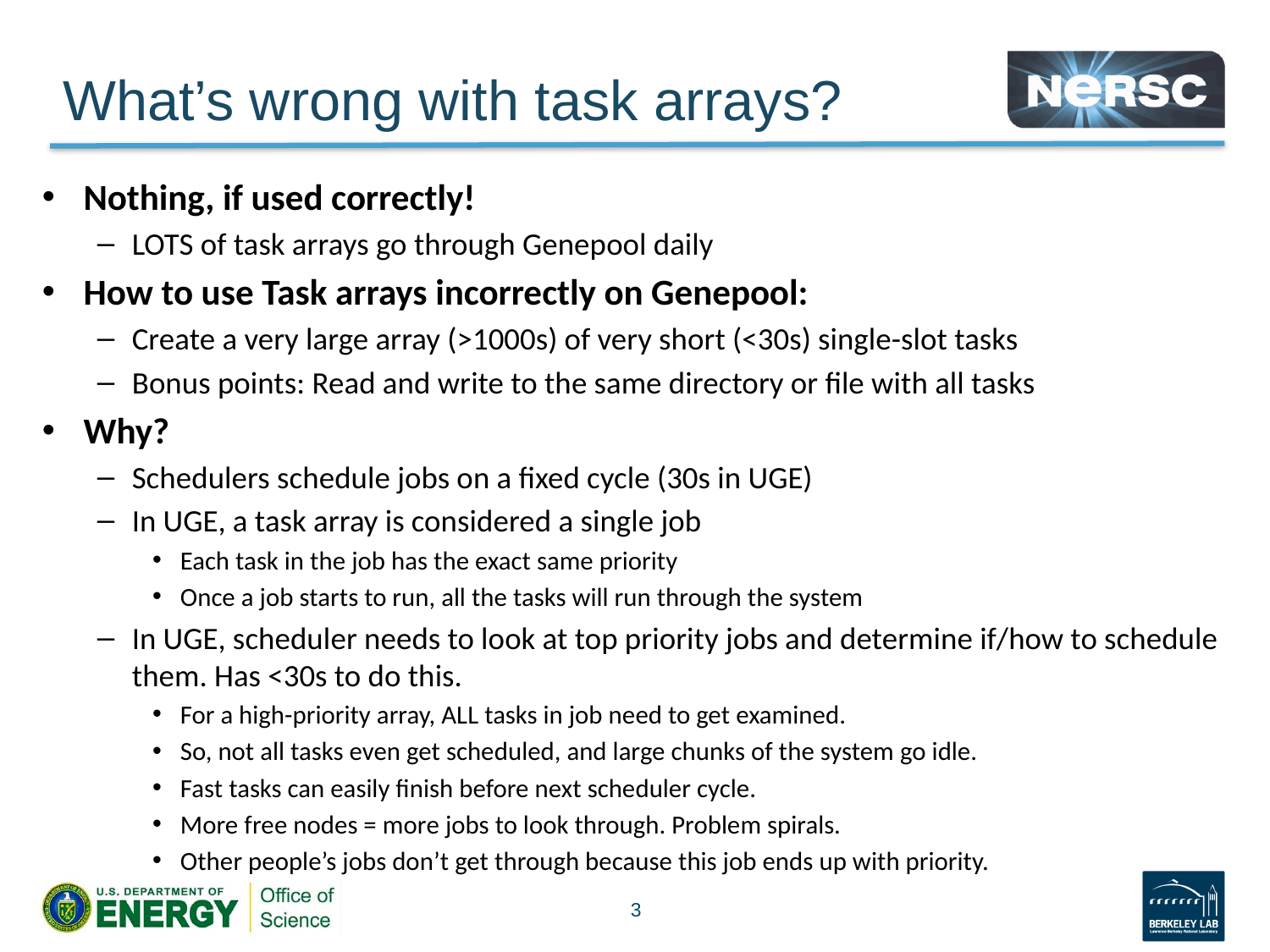

# What’s wrong with task arrays?
Nothing, if used correctly!
LOTS of task arrays go through Genepool daily
How to use Task arrays incorrectly on Genepool:
Create a very large array (>1000s) of very short (<30s) single-slot tasks
Bonus points: Read and write to the same directory or file with all tasks
Why?
Schedulers schedule jobs on a fixed cycle (30s in UGE)
In UGE, a task array is considered a single job
Each task in the job has the exact same priority
Once a job starts to run, all the tasks will run through the system
In UGE, scheduler needs to look at top priority jobs and determine if/how to schedule them. Has <30s to do this.
For a high-priority array, ALL tasks in job need to get examined.
So, not all tasks even get scheduled, and large chunks of the system go idle.
Fast tasks can easily finish before next scheduler cycle.
More free nodes = more jobs to look through. Problem spirals.
Other people’s jobs don’t get through because this job ends up with priority.
3